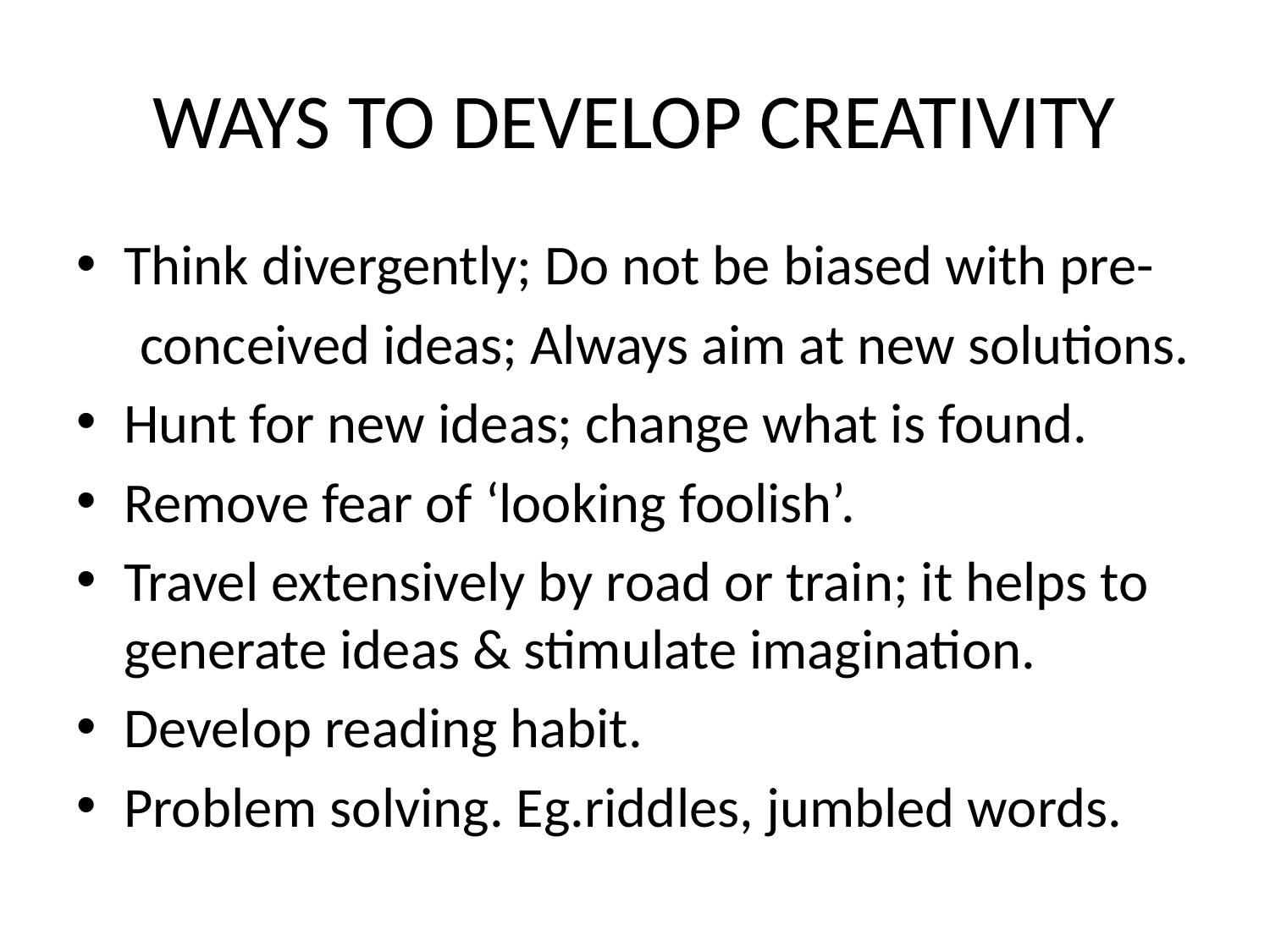

# WAYS TO DEVELOP CREATIVITY
Think divergently; Do not be biased with pre-
     conceived ideas; Always aim at new solutions.
Hunt for new ideas; change what is found.
Remove fear of ‘looking foolish’.
Travel extensively by road or train; it helps to generate ideas & stimulate imagination.
Develop reading habit.
Problem solving. Eg.riddles, jumbled words.